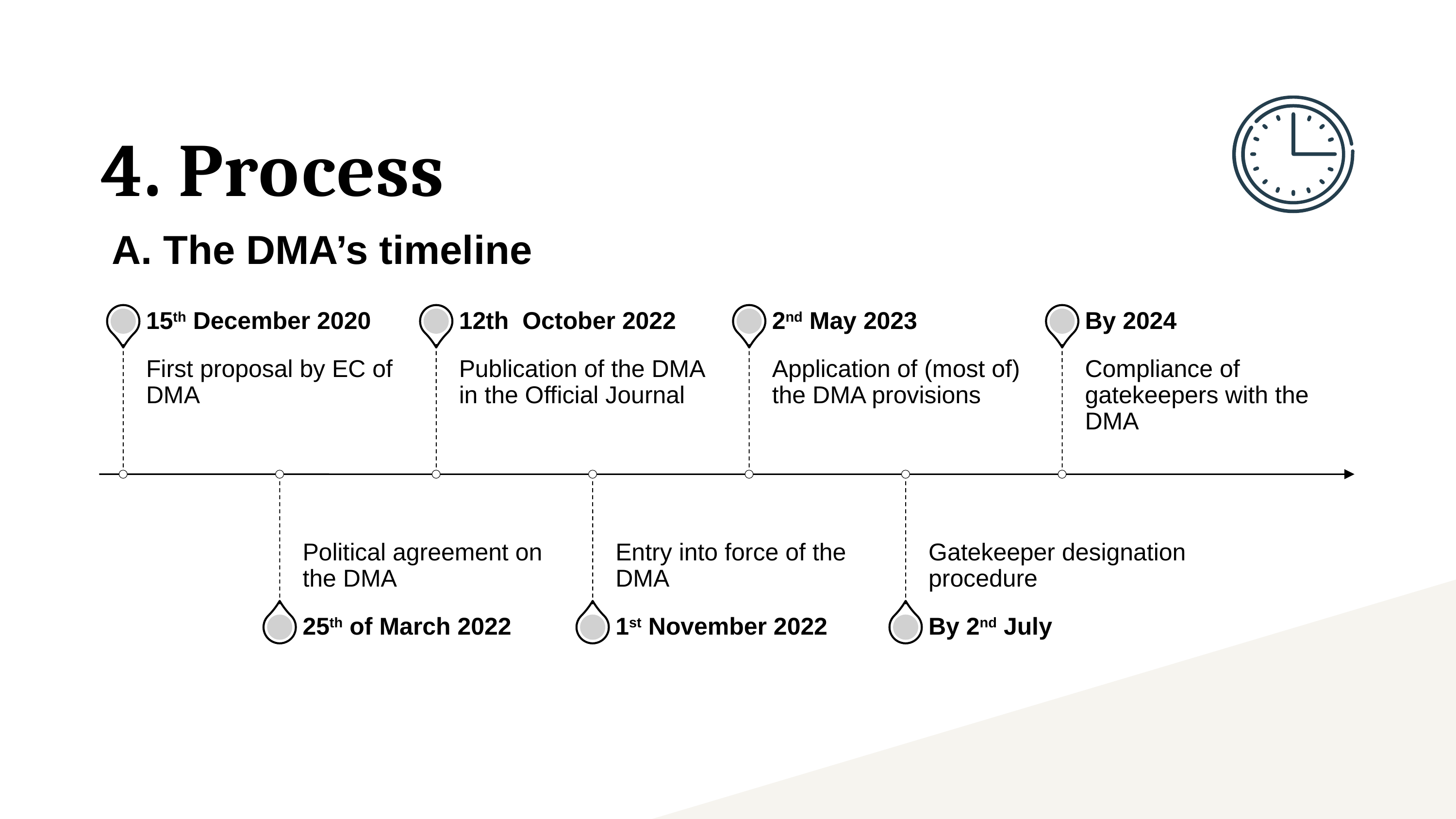

4. Process
A. The DMA’s timeline
First proposal by EC of DMA
15th December 2020
Political agreement on the DMA
25th of March 2022
Publication of the DMA in the Official Journal
12th  October 2022
Entry into force of the DMA
1st November 2022
Application of (most of) the DMA provisions
2nd May 2023
Gatekeeper designation procedure
By 2nd July
Compliance of gatekeepers with the DMA
By 2024